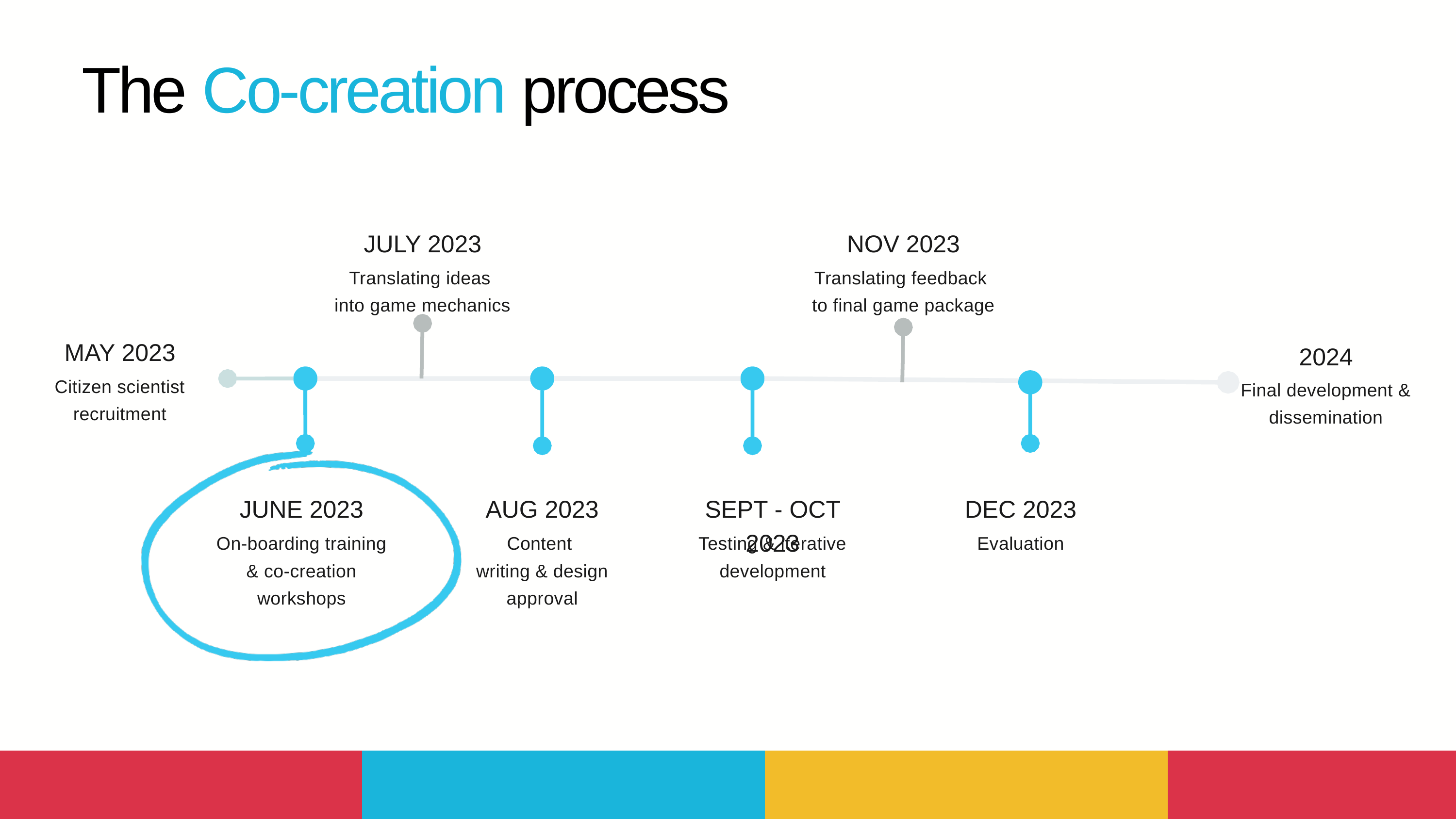

The Co-creation process
JULY 2023
Translating ideas
into game mechanics
NOV 2023
Translating feedback
to final game package

MAY 2023
Citizen scientist recruitment
2024
Final development & dissemination

JUNE 2023
On-boarding training & co-creation workshops
AUG 2023
Content
writing & design approval
SEPT - OCT 2023
Testing & iterative development
DEC 2023
Evaluation